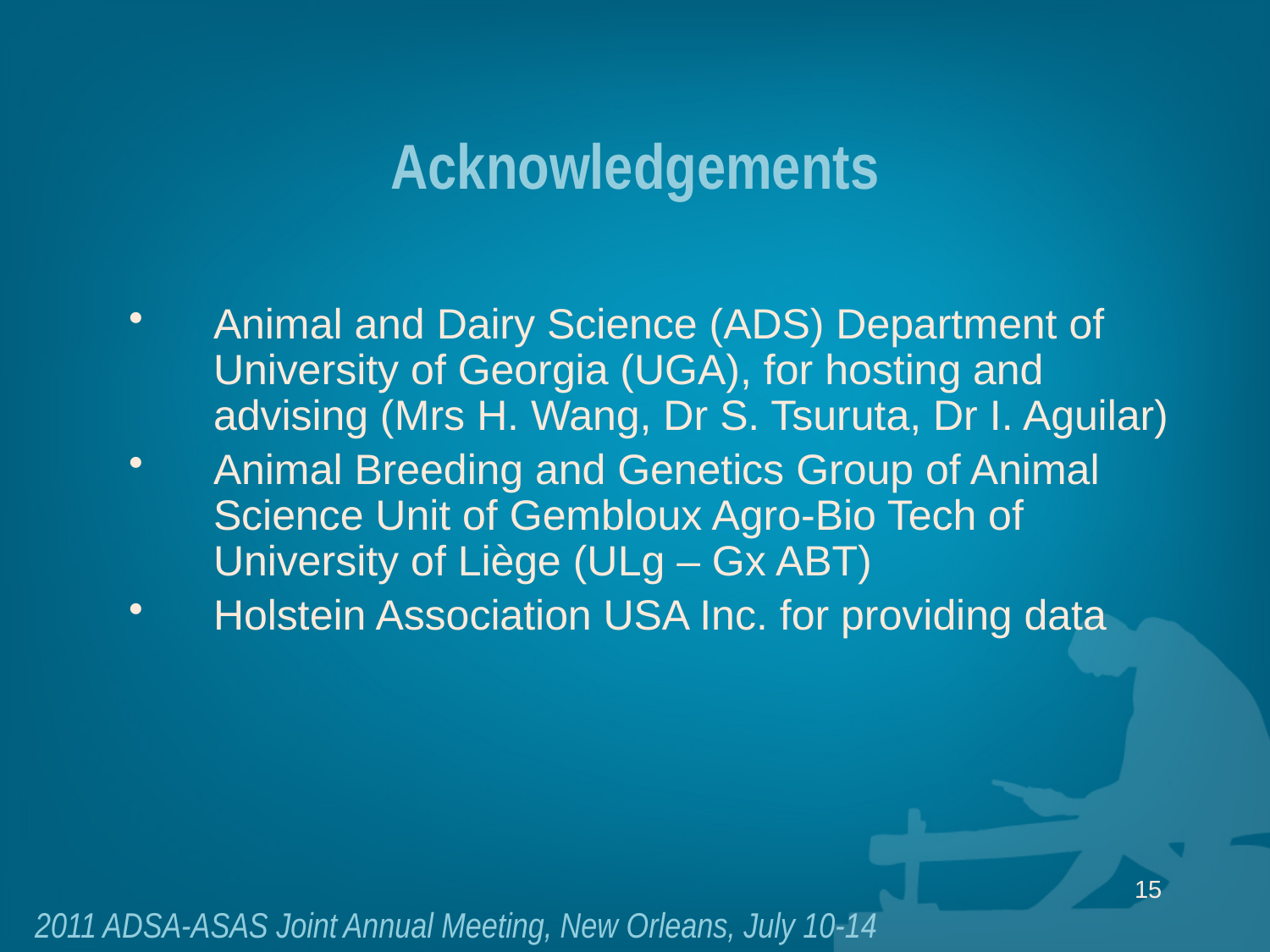

# Acknowledgements

Animal and Dairy Science (ADS) Department of University of Georgia (UGA), for hosting and advising (Mrs H. Wang, Dr S. Tsuruta, Dr I. Aguilar)
Animal Breeding and Genetics Group of Animal Science Unit of Gembloux Agro-Bio Tech of  University of Liège (ULg – Gx ABT)
Holstein Association USA Inc. for providing data

15
2011 ADSA-ASAS Joint Annual Meeting, New Orleans, July 10-14